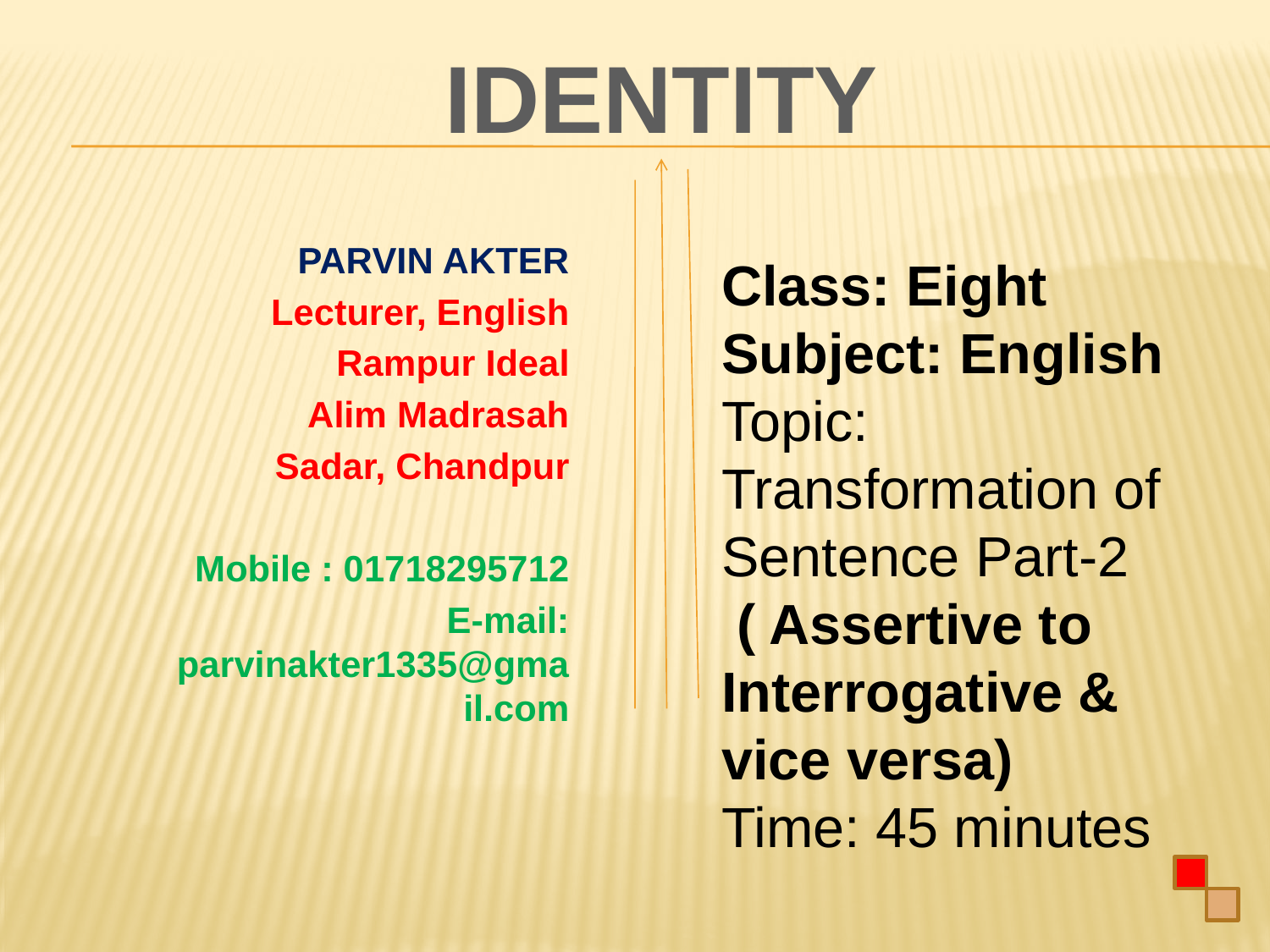

IDENTITY

PARVIN AKTER
Lecturer, English
Rampur Ideal
 Alim Madrasah
 Sadar, Chandpur

Mobile : 01718295712
E-mail: parvinakter1335@gmail.com

Class: Eight
Subject: English
Topic: Transformation of Sentence Part-2      ( Assertive to Interrogative & vice versa)
Time: 45 minutes